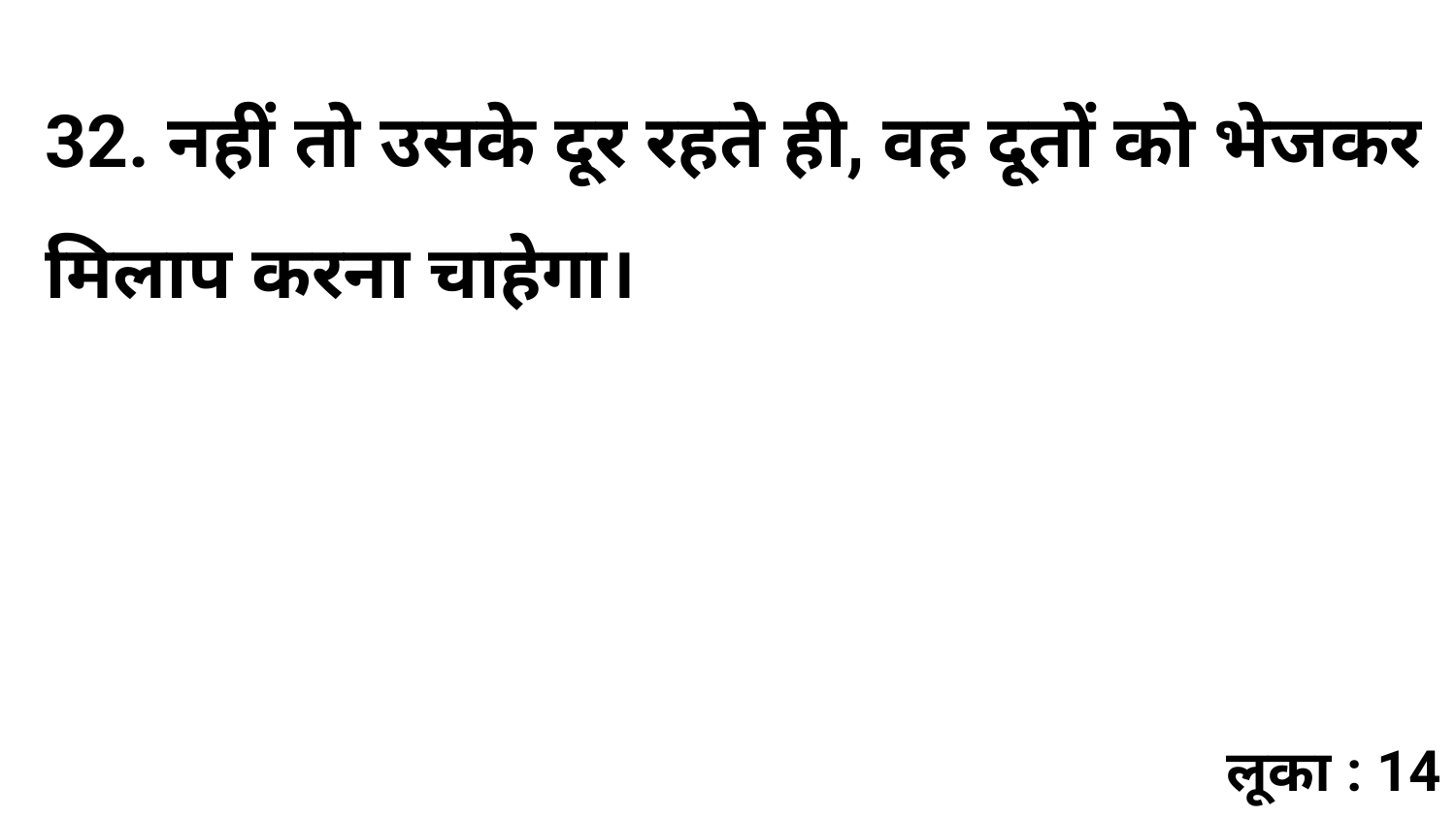

32. नहीं तो उसके दूर रहते ही, वह दूतों को भेजकर मिलाप करना चाहेगा।
लूका : 14